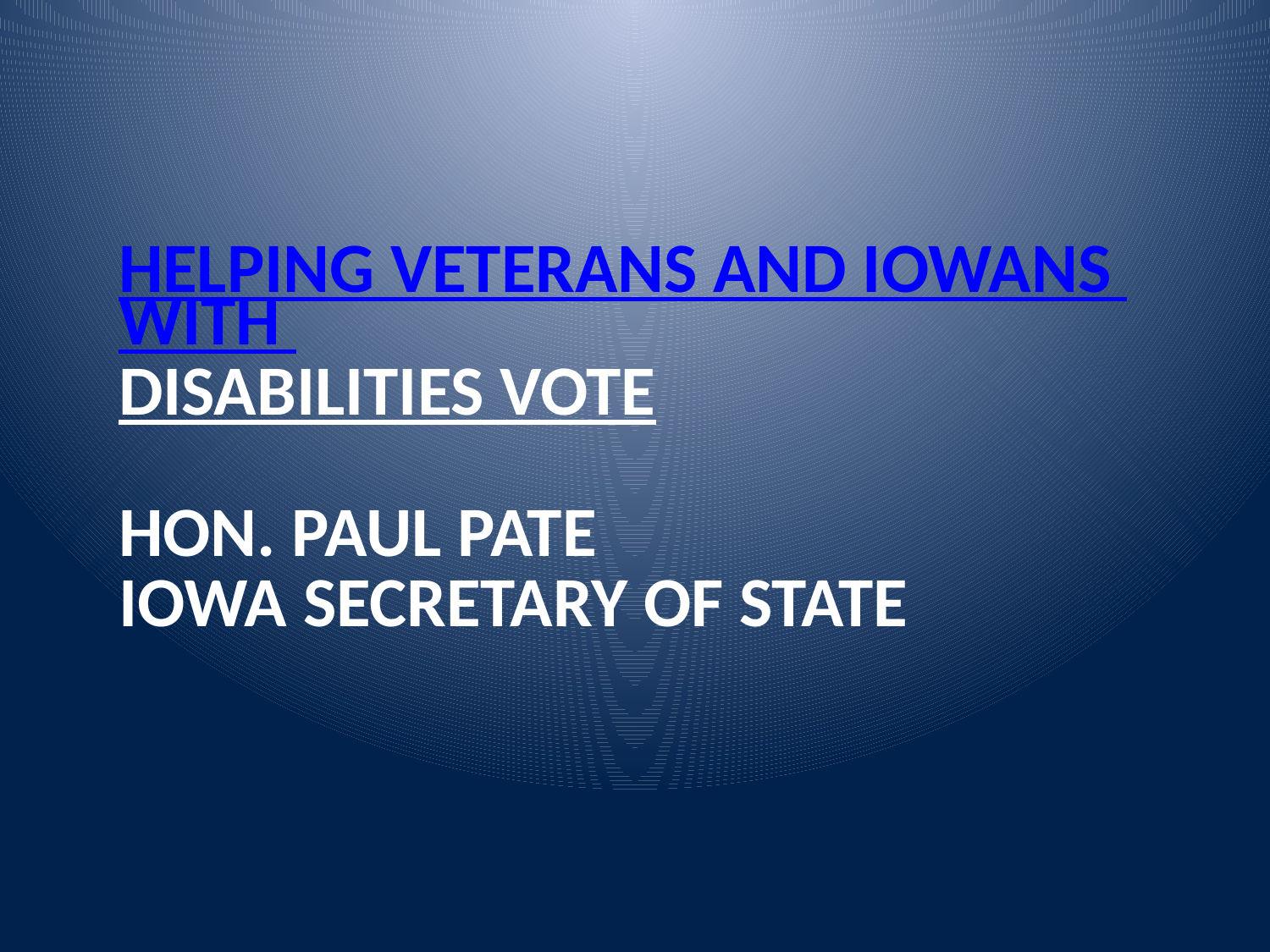

# Helping veterans and Iowans with disabilities VOTE Hon. Paul pate Iowa secretary of state